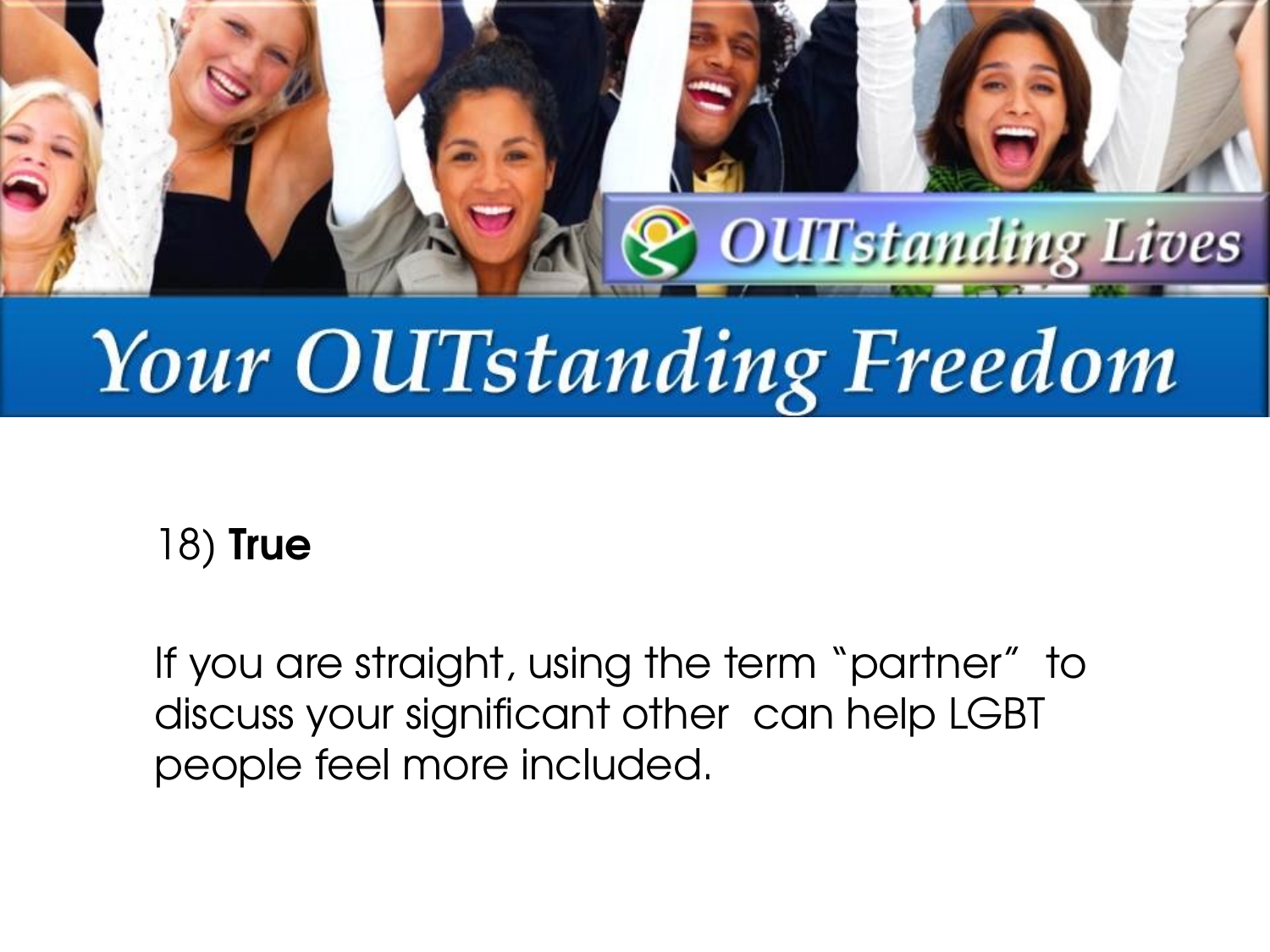

18) True

If you are straight, using the term “partner”  to discuss your significant other  can help LGBT people feel more included.